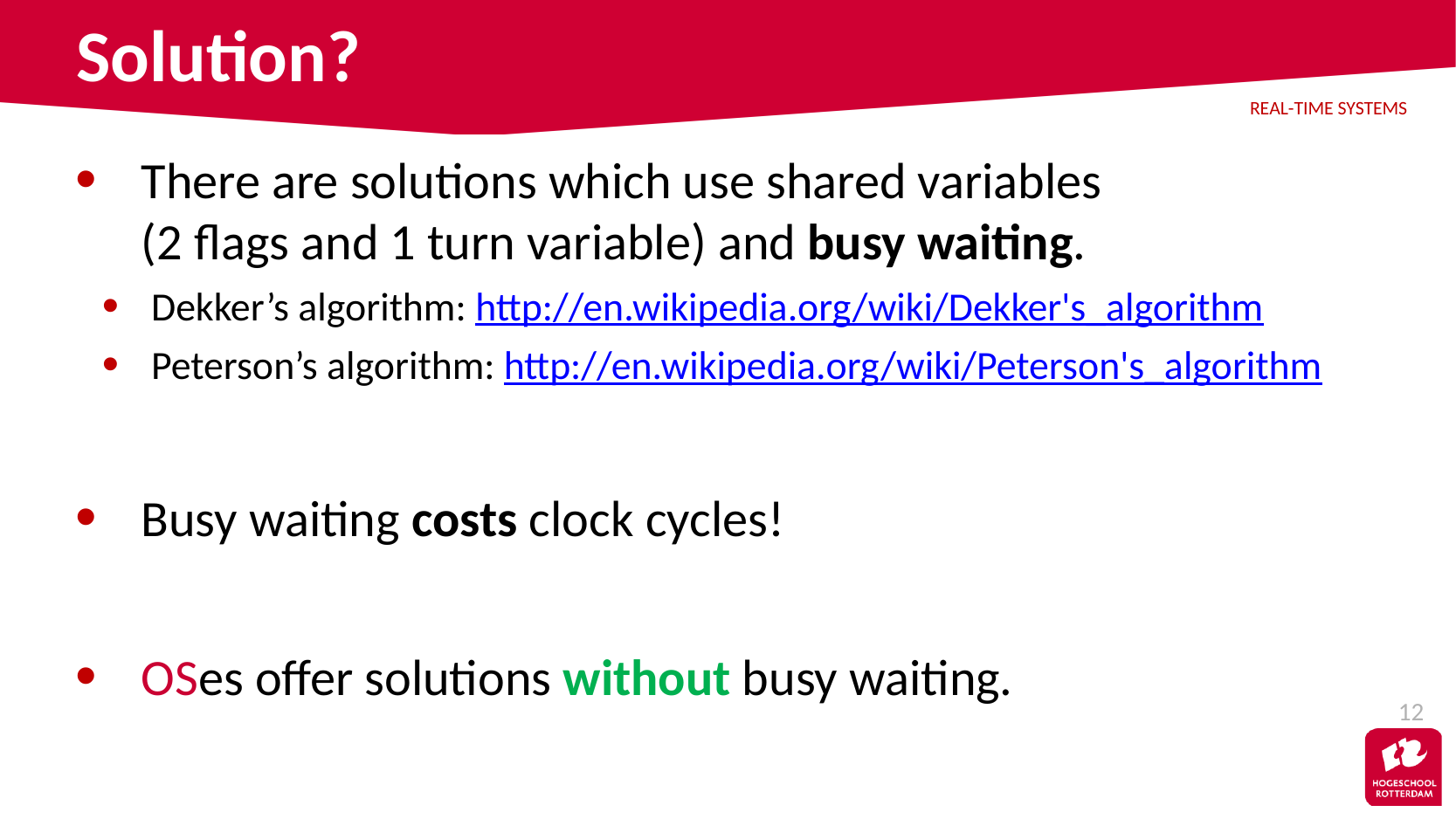

# Solution?
There are solutions which use shared variables
(2 flags and 1 turn variable) and busy waiting.
Dekker’s algorithm: http://en.wikipedia.org/wiki/Dekker's_algorithm
Peterson’s algorithm: http://en.wikipedia.org/wiki/Peterson's_algorithm

Busy waiting costs clock cycles!

OSes offer solutions without busy waiting.
12